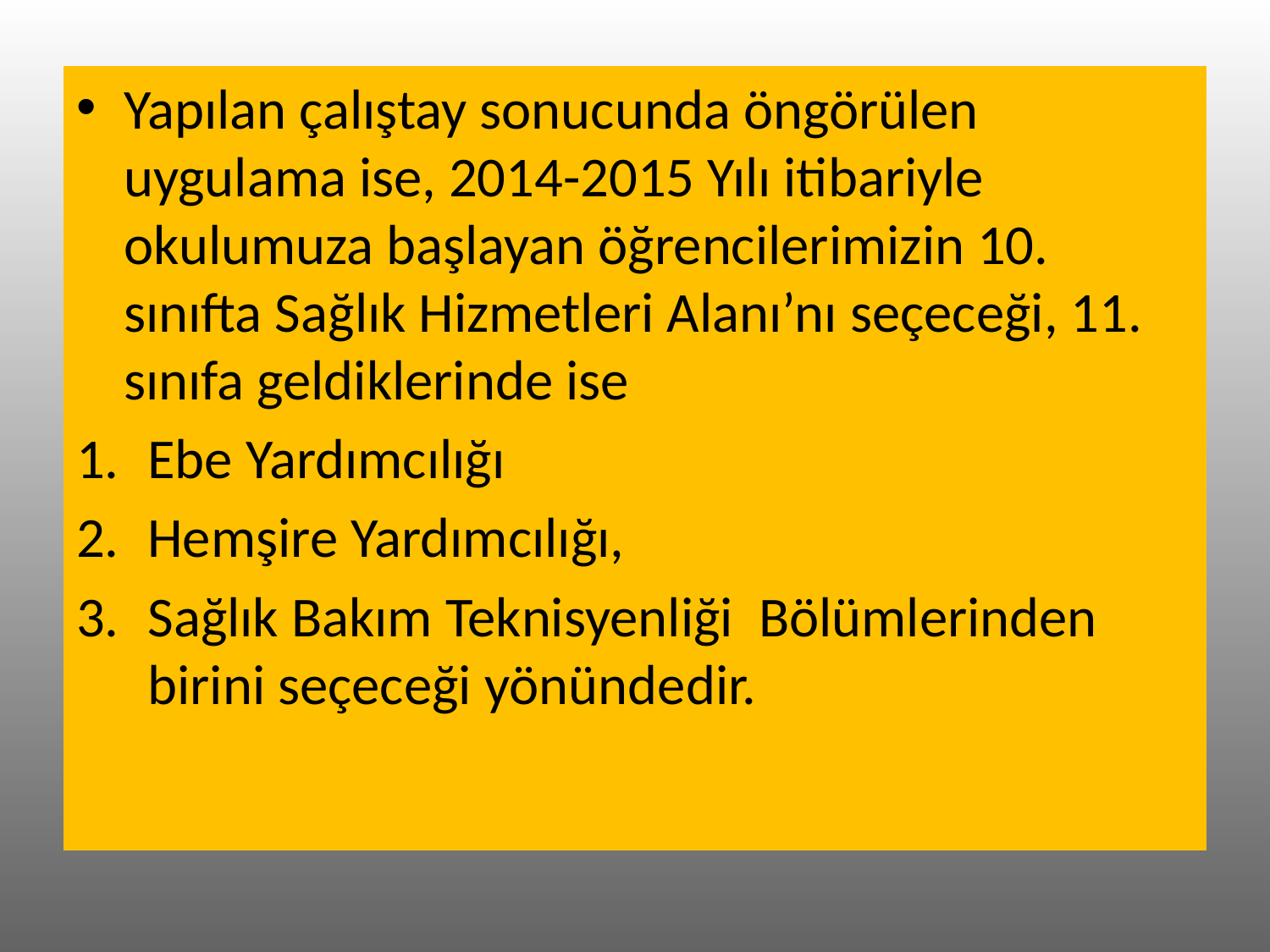

Yapılan çalıştay sonucunda öngörülen uygulama ise, 2014-2015 Yılı itibariyle okulumuza başlayan öğrencilerimizin 10. sınıfta Sağlık Hizmetleri Alanı’nı seçeceği, 11. sınıfa geldiklerinde ise
Ebe Yardımcılığı
Hemşire Yardımcılığı,
Sağlık Bakım Teknisyenliği  Bölümlerinden birini seçeceği yönündedir.